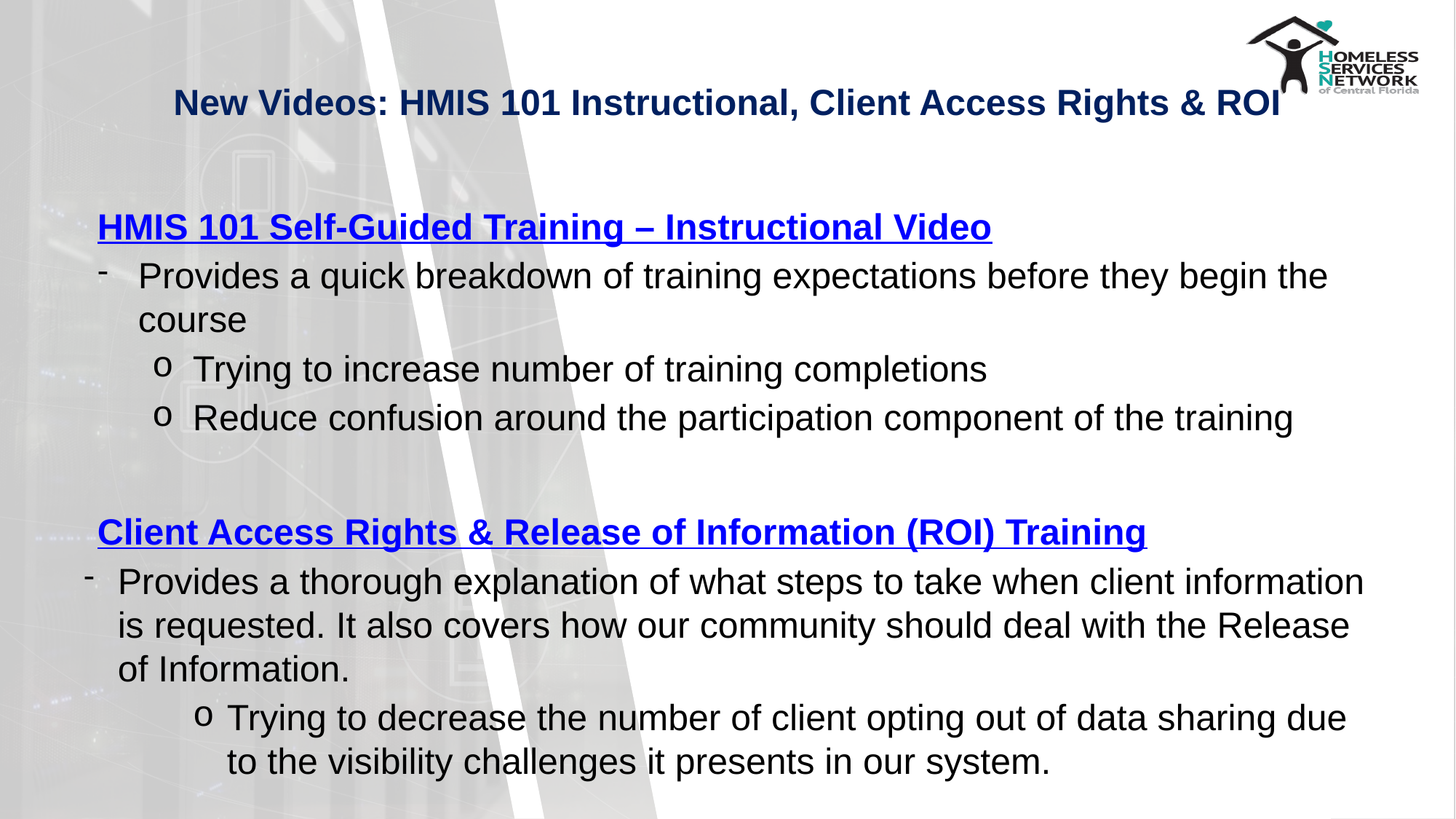

# New Videos: HMIS 101 Instructional, Client Access Rights & ROI
HMIS 101 Self-Guided Training – Instructional Video
Provides a quick breakdown of training expectations before they begin the course
Trying to increase number of training completions
Reduce confusion around the participation component of the training

Client Access Rights & Release of Information (ROI) Training
Provides a thorough explanation of what steps to take when client information is requested. It also covers how our community should deal with the Release of Information.
Trying to decrease the number of client opting out of data sharing due to the visibility challenges it presents in our system.